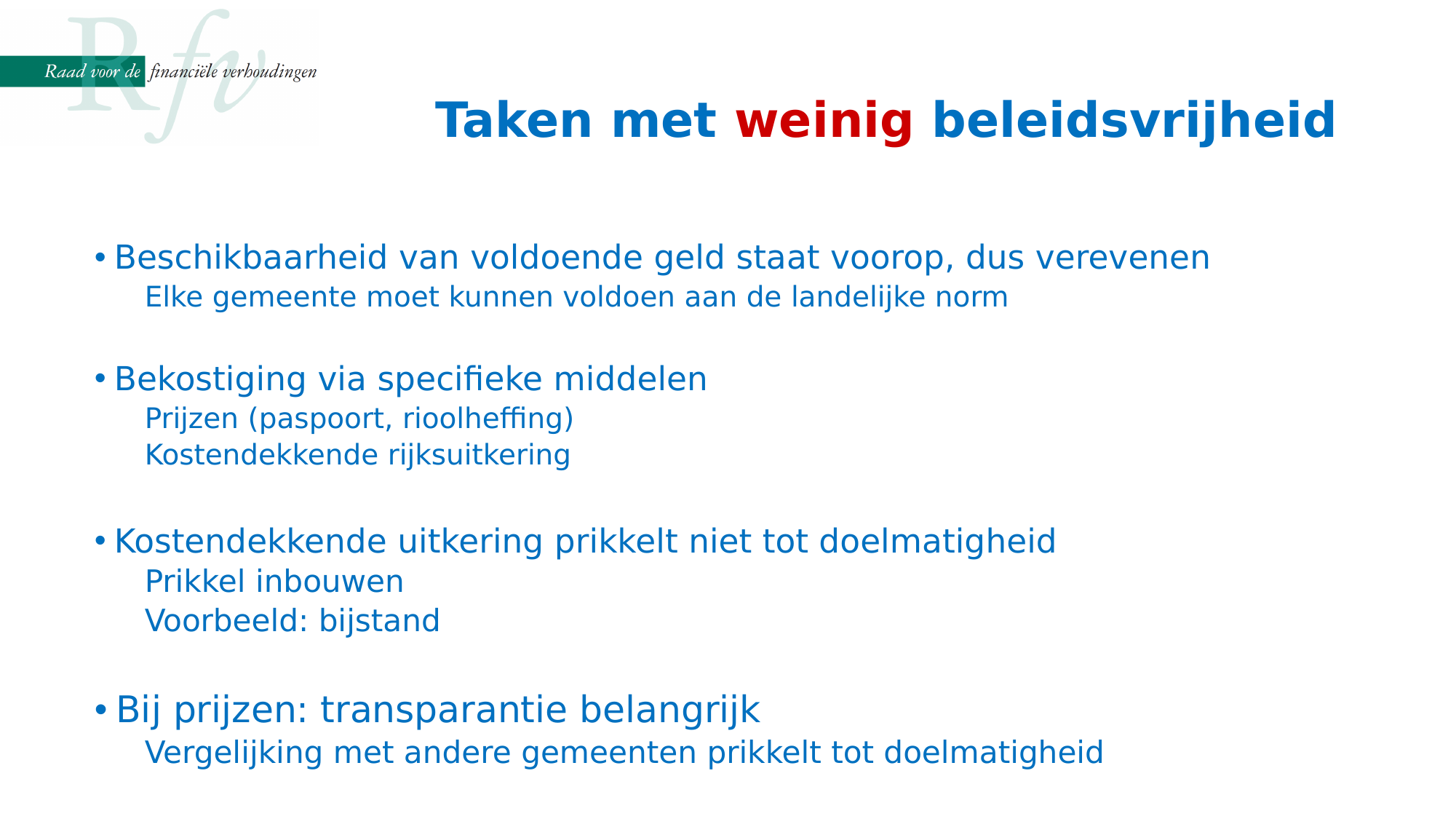

Taken met weinig beleidsvrijheid

 Beschikbaarheid van voldoende geld staat voorop, dus verevenen
Elke gemeente moet kunnen voldoen aan de landelijke norm

 Bekostiging via specifieke middelen
Prijzen (paspoort, rioolheffing)
Kostendekkende rijksuitkering

 Kostendekkende uitkering prikkelt niet tot doelmatigheid
Prikkel inbouwen
Voorbeeld: bijstand

 Bij prijzen: transparantie belangrijk
Vergelijking met andere gemeenten prikkelt tot doelmatigheid